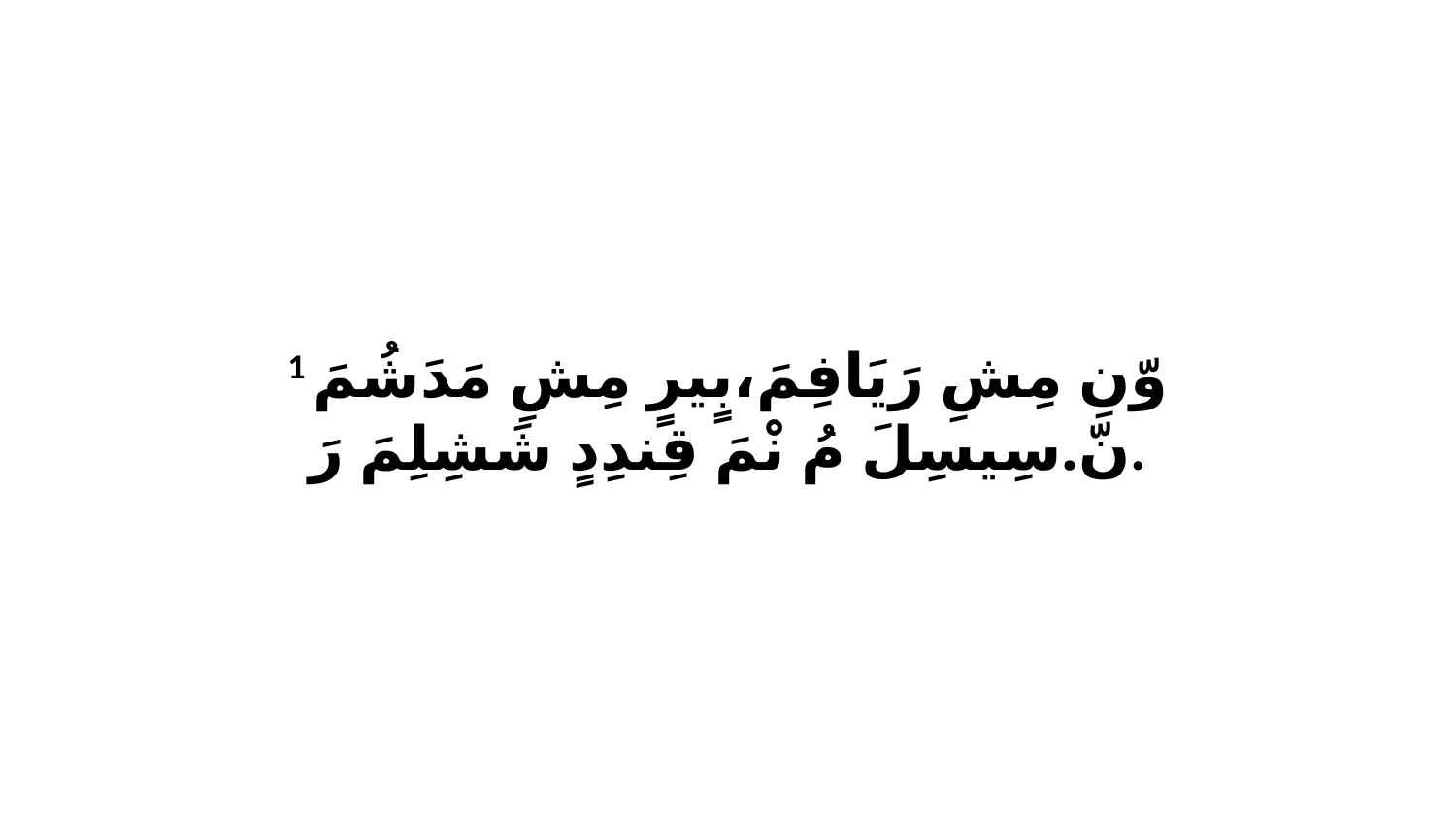

1 وّنِ مِشِ رَيَافِمَ،بٍيرٍ مِشِ مَدَشُمَ نّ.سِيسِلَ مُ نْمَ قِندِدٍ شَشِلِمَ رَ.